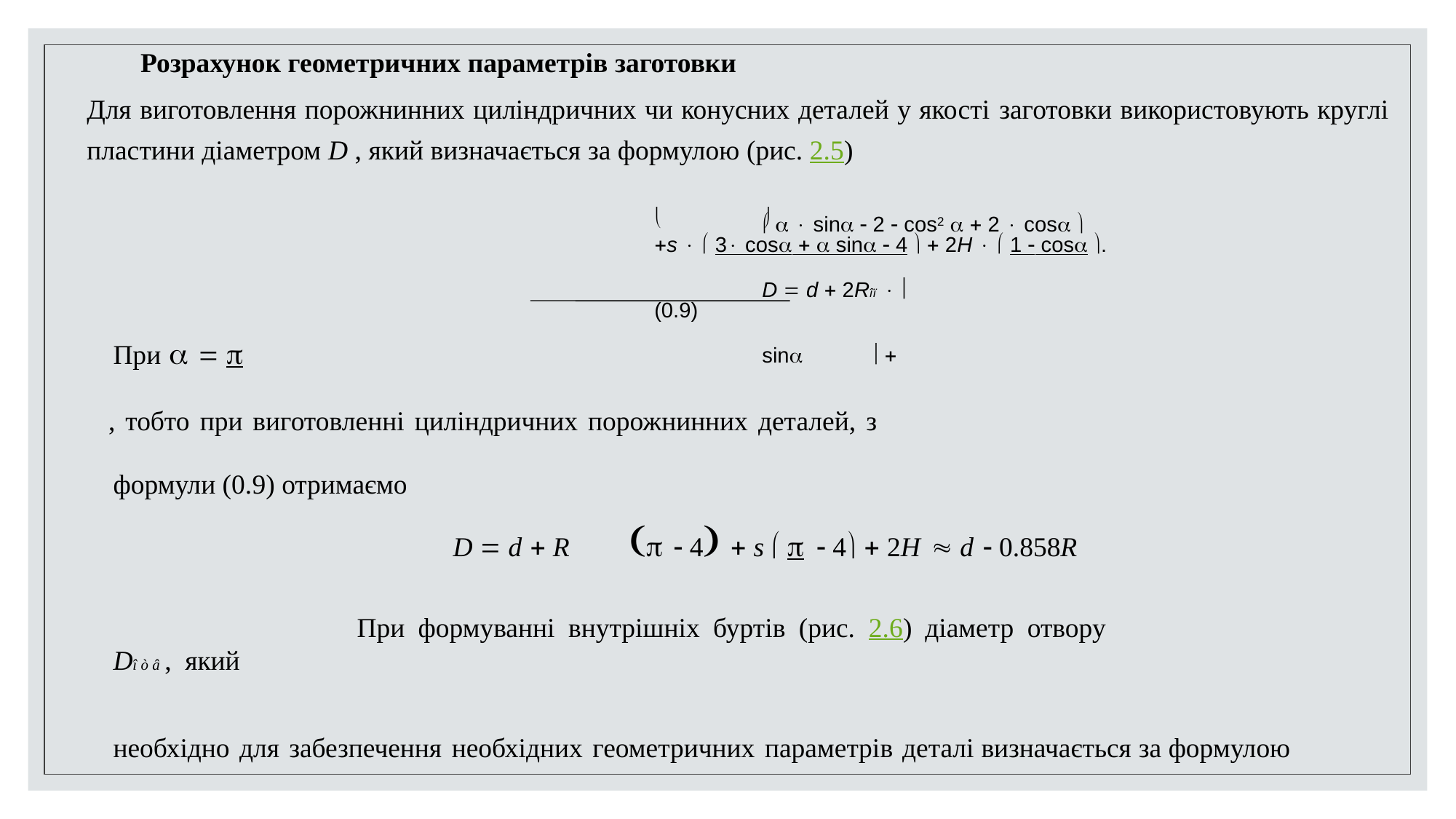

Розрахунок геометричних параметрів заготовки
Для виготовлення порожнинних циліндричних чи конусних деталей у якості заготовки використовують круглі пластини діаметром D , який визначається за формулою (рис. 2.5)
 α ⋅ sinα − 2 − cos2 α + 2 ⋅ cosα

D = d + 2Rîï  ⋅

sinα	 +

+s ⋅  3⋅ cosα + α sinα − 4  + 2H ⋅  1 − cosα .

(0.9)

При α = π

, тобто при виготовленні циліндричних порожнинних деталей, з
формули (0.9) отримаємо

D = d + R	(π − 4) + s  π − 4 + 2H ≈ d − 0.858R
− 2.429s + 2H .	(0.10)
î ï	 2
При формуванні внутрішніх буртів (рис. 2.6) діаметр отвору
Dî ò â , який
необхідно для забезпечення необхідних геометричних параметрів деталі визначається за формулою